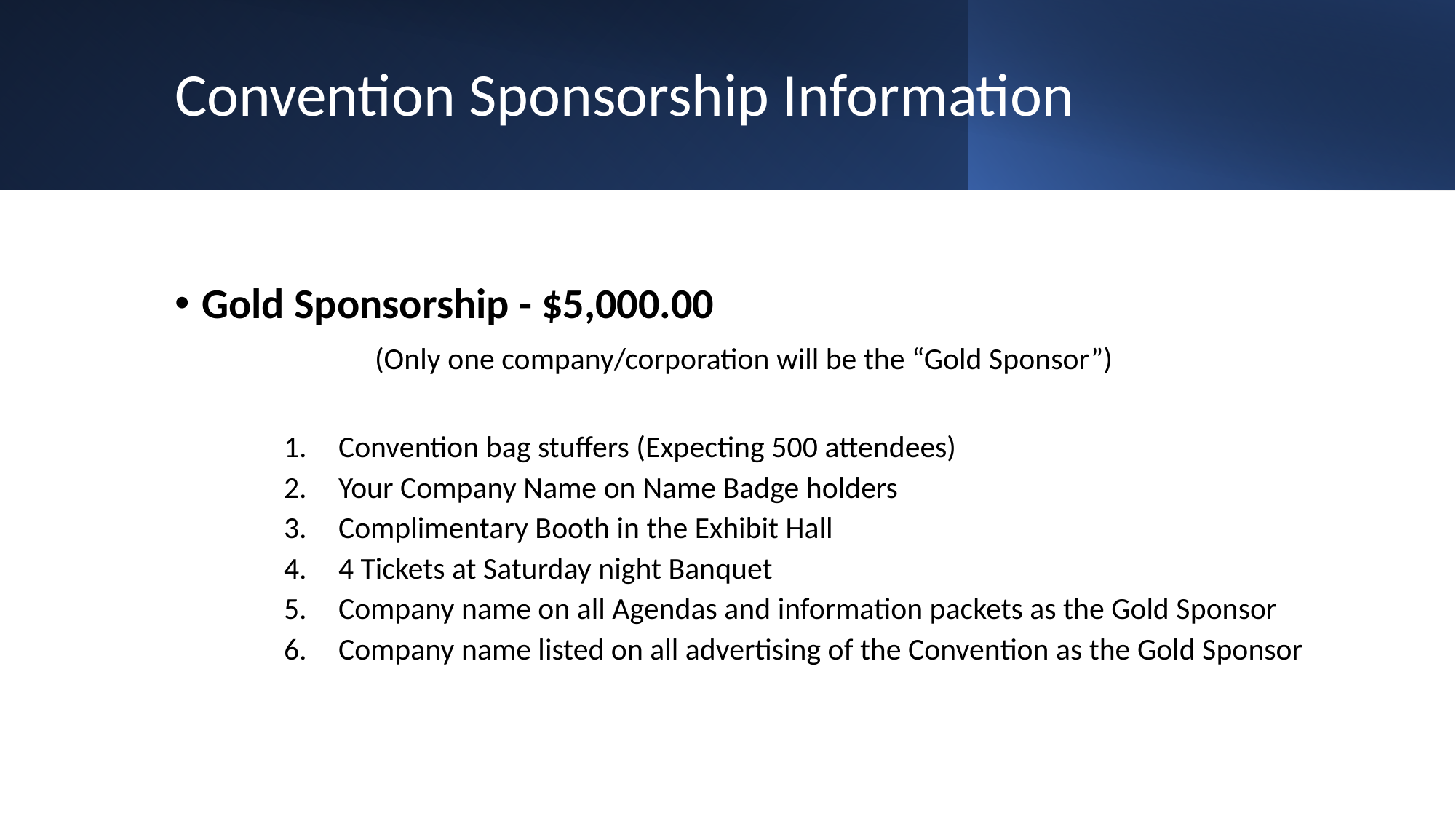

# Convention Sponsorship Information
Gold Sponsorship - $5,000.00
(Only one company/corporation will be the “Gold Sponsor”)

Convention bag stuffers (Expecting 500 attendees)
Your Company Name on Name Badge holders
Complimentary Booth in the Exhibit Hall
4 Tickets at Saturday night Banquet
Company name on all Agendas and information packets as the Gold Sponsor
Company name listed on all advertising of the Convention as the Gold Sponsor